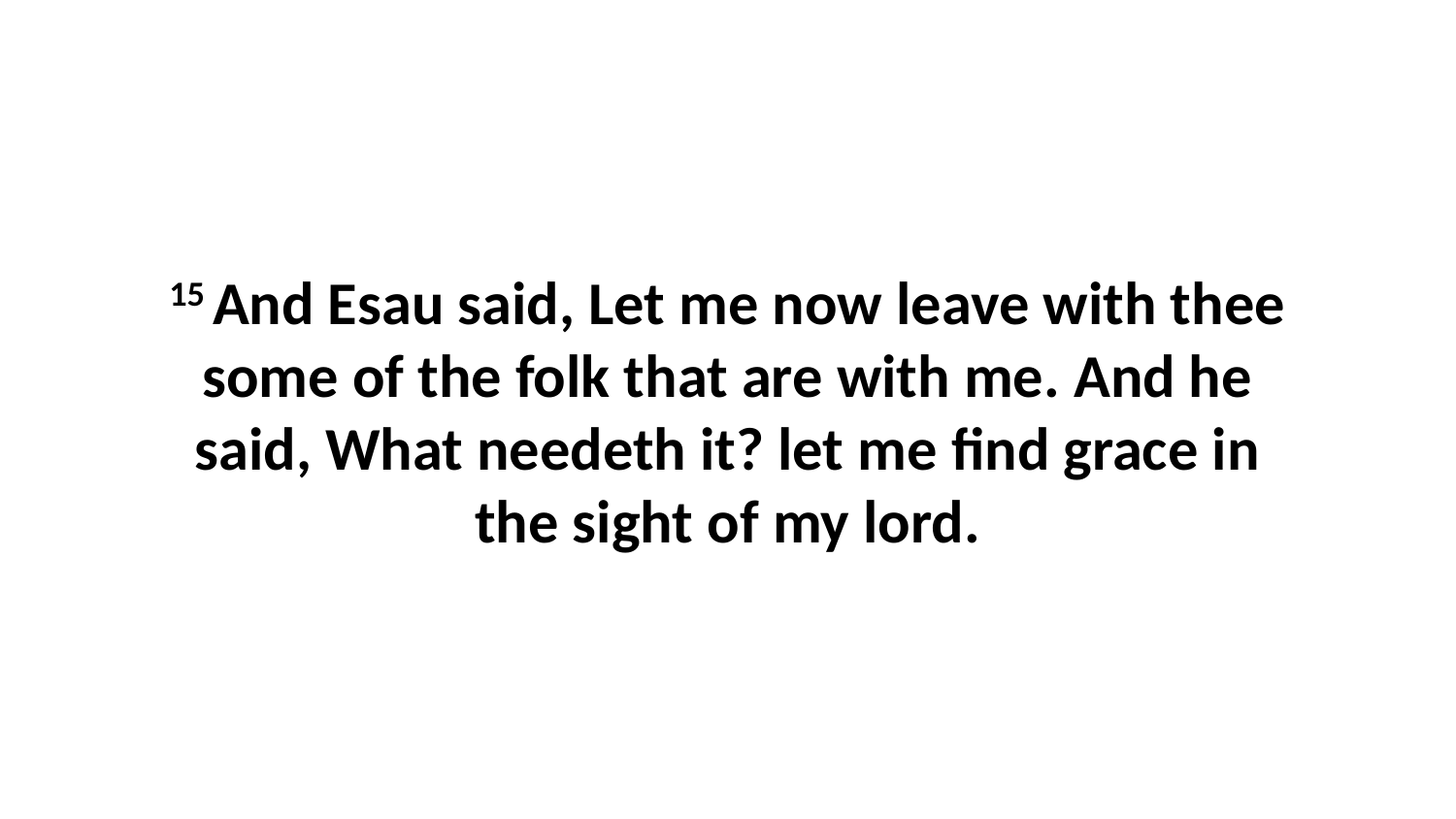

15 And Esau said, Let me now leave with thee some of the folk that are with me. And he said, What needeth it? let me find grace in the sight of my lord.